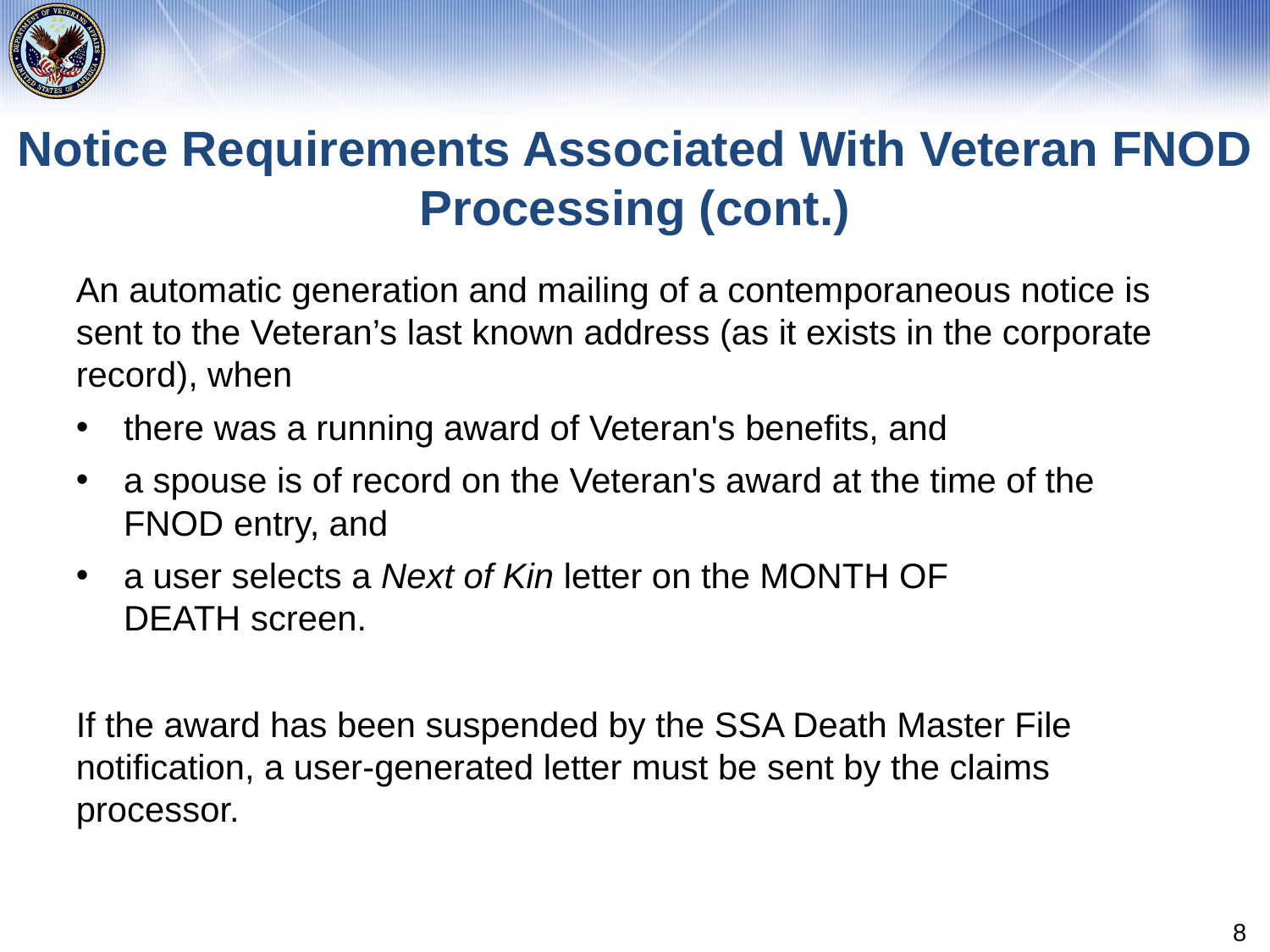

# Notice Requirements Associated With Veteran FNOD Processing (cont.)
An automatic generation and mailing of a contemporaneous notice is sent to the Veteran’s last known address (as it exists in the corporate record), when
there was a running award of Veteran's benefits, and
a spouse is of record on the Veteran's award at the time of the FNOD entry, and
a user selects a Next of Kin letter on the MONTH OF DEATH screen.

If the award has been suspended by the SSA Death Master File notification, a user-generated letter must be sent by the claims processor.

8